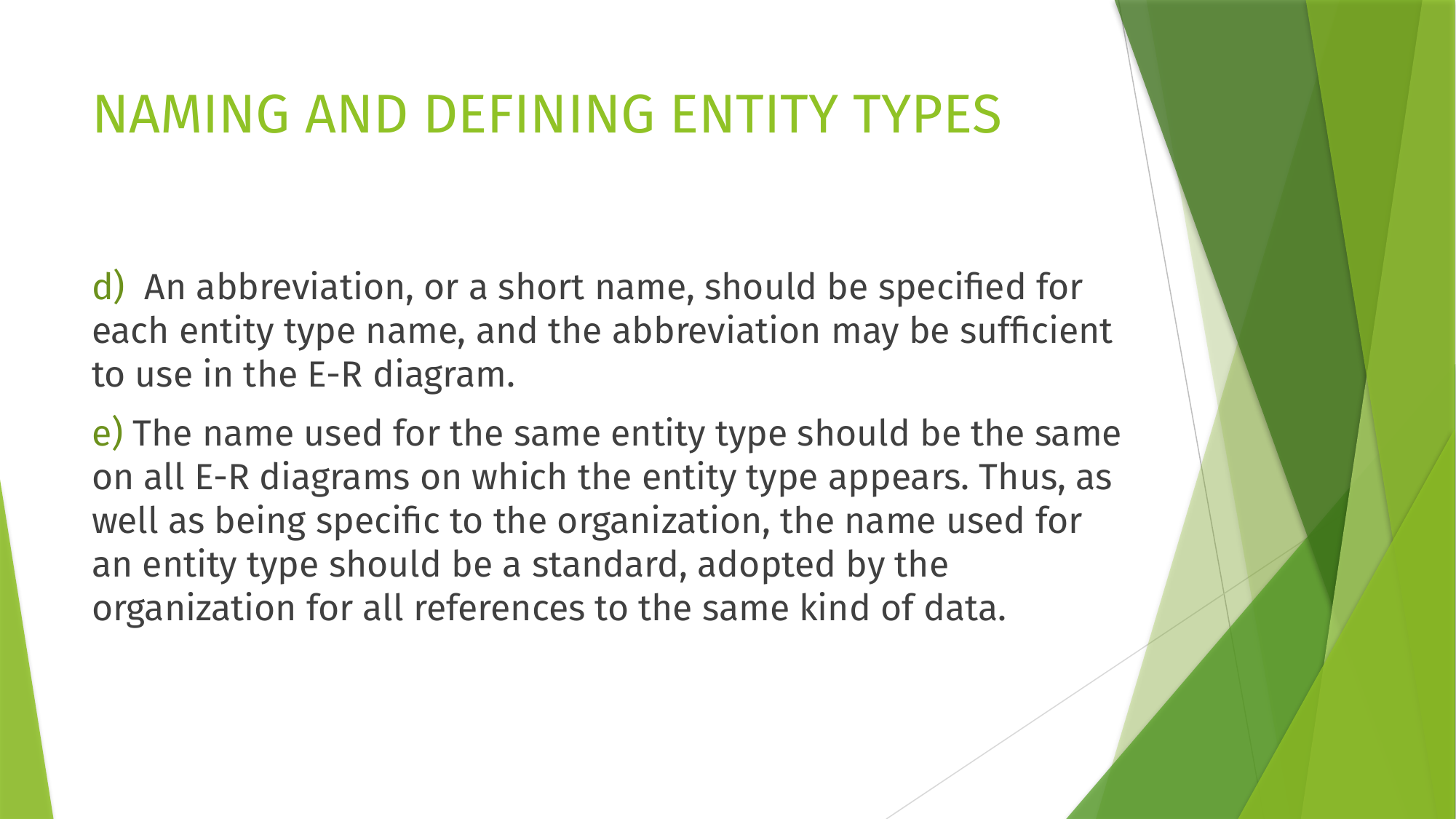

# NAMING AND DEFINING ENTITY TYPES
d)  An abbreviation, or a short name, should be specified for each entity type name, and the abbreviation may be sufficient to use in the E-R diagram.
e) The name used for the same entity type should be the same on all E-R diagrams on which the entity type appears. Thus, as well as being specific to the organization, the name used for an entity type should be a standard, adopted by the organization for all references to the same kind of data.